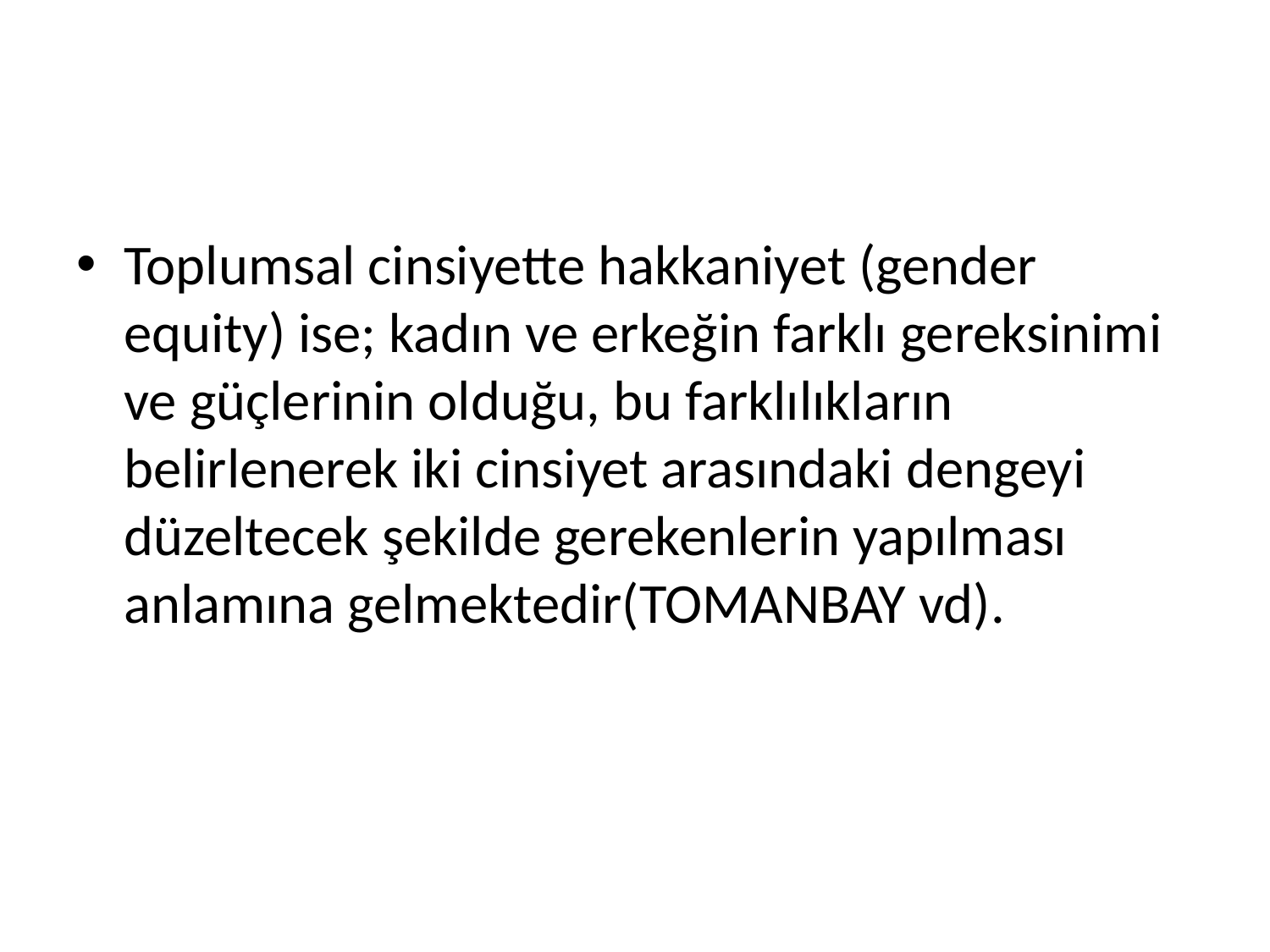

#
Toplumsal cinsiyette hakkaniyet (gender equity) ise; kadın ve erkeğin farklı gereksinimi ve güçlerinin olduğu, bu farklılıkların belirlenerek iki cinsiyet arasındaki dengeyi düzeltecek şekilde gerekenlerin yapılması anlamına gelmektedir(TOMANBAY vd).